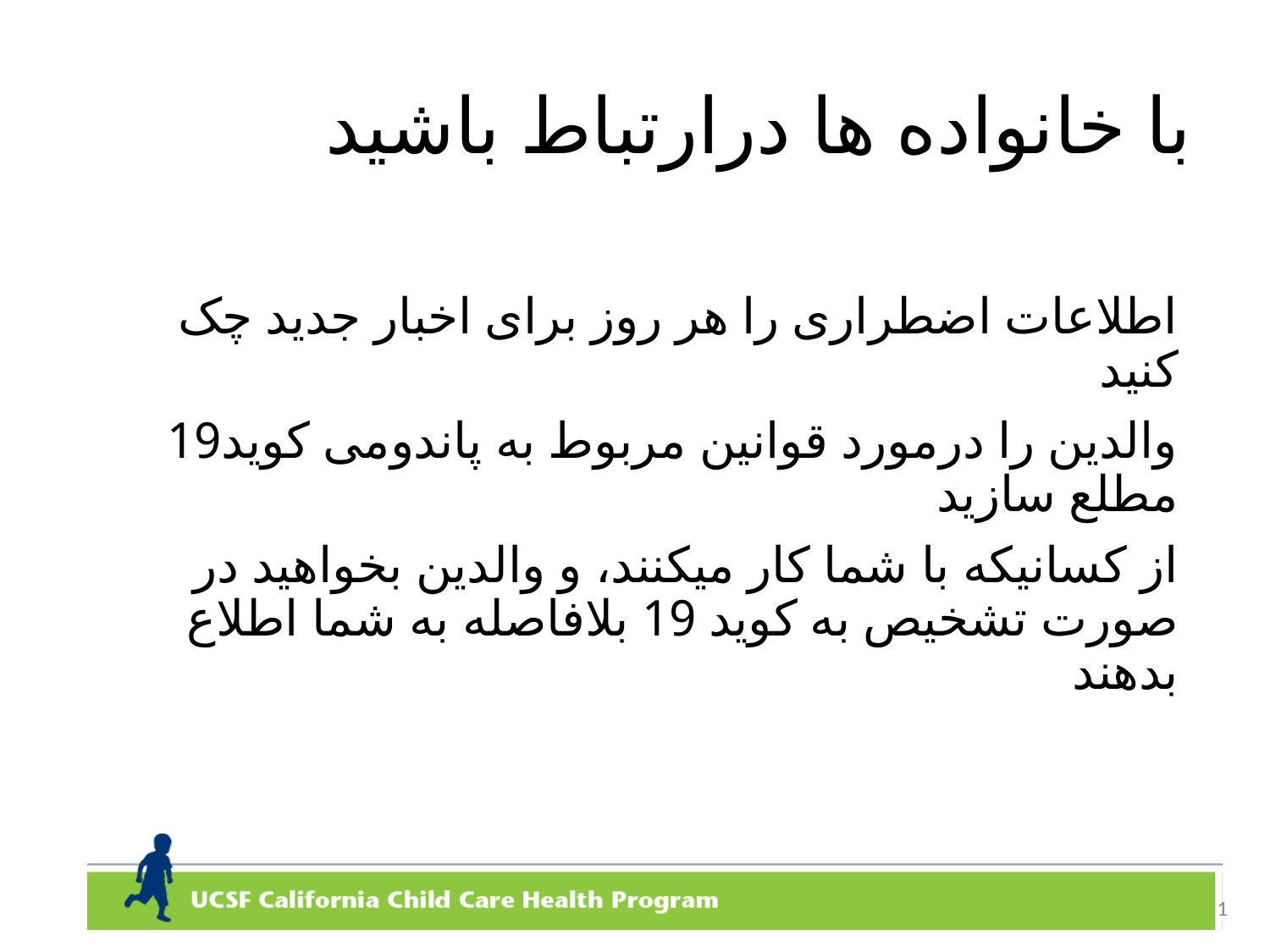

# با خانواده ها درارتباط باشید

اطلاعات اضطراری را هر روز برای اخبار جدید چک کنید
والدین را درمورد قوانین مربوط به پاندومی کوید19 مطلع سازید
از کسانیکه با شما کار میکنند، و والدین بخواهید در صورت تشخیص به کوید 19 بلافاصله به شما اطلاع بدهند

1